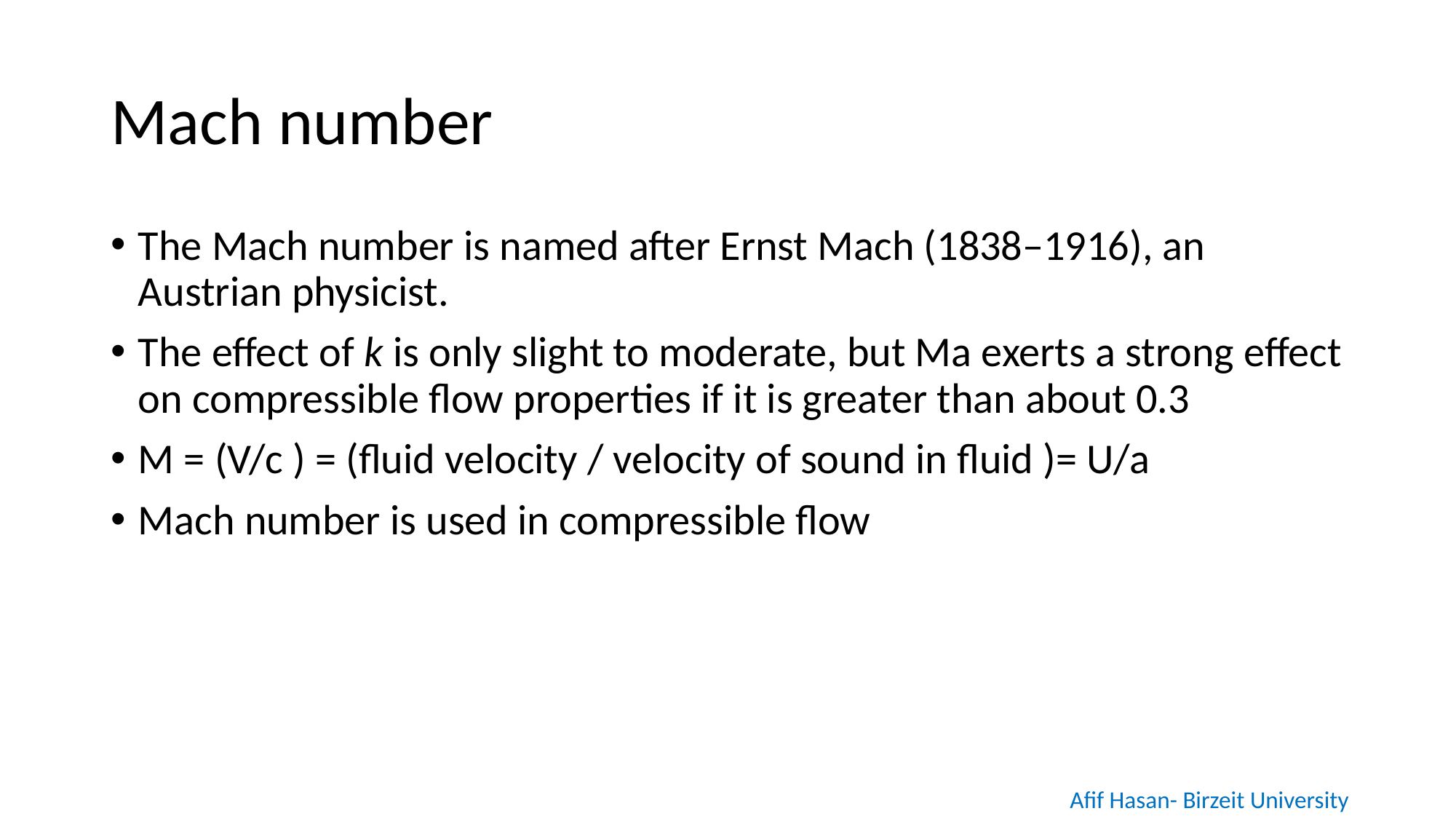

# Mach number
The Mach number is named after Ernst Mach (1838–1916), an Austrian physicist.
The effect of k is only slight to moderate, but Ma exerts a strong effect on compressible flow properties if it is greater than about 0.3
M = (V/c ) = (fluid velocity / velocity of sound in fluid )= U/a
Mach number is used in compressible flow
Afif Hasan- Birzeit University